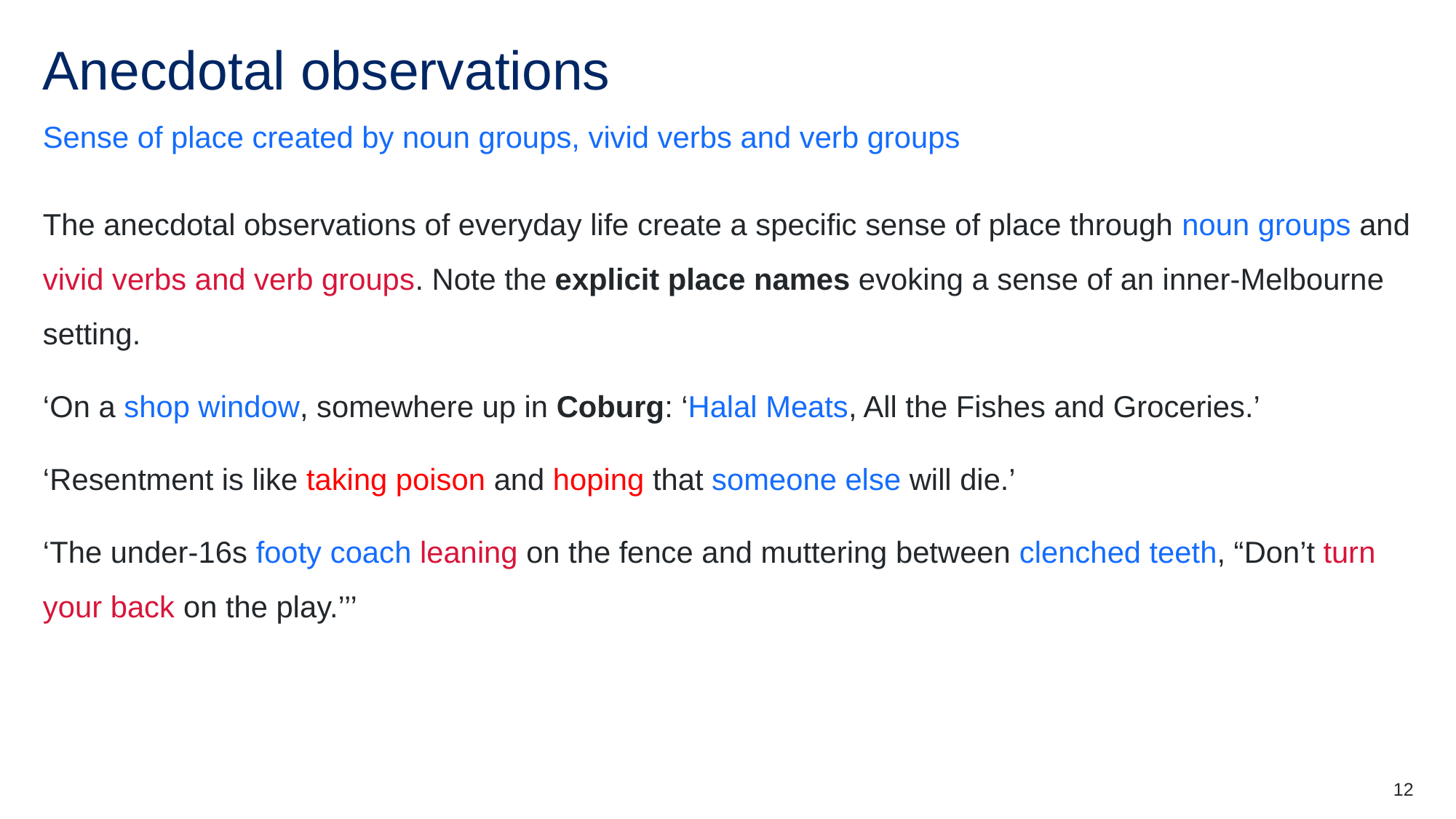

# Anecdotal observations
Sense of place created by noun groups, vivid verbs and verb groups
The anecdotal observations of everyday life create a specific sense of place through noun groups and vivid verbs and verb groups. Note the explicit place names evoking a sense of an inner-Melbourne setting.
‘On a shop window, somewhere up in Coburg: ‘Halal Meats, All the Fishes and Groceries.’
‘Resentment is like taking poison and hoping that someone else will die.’
‘The under-16s footy coach leaning on the fence and muttering between clenched teeth, “Don’t turn your back on the play.’’’

12